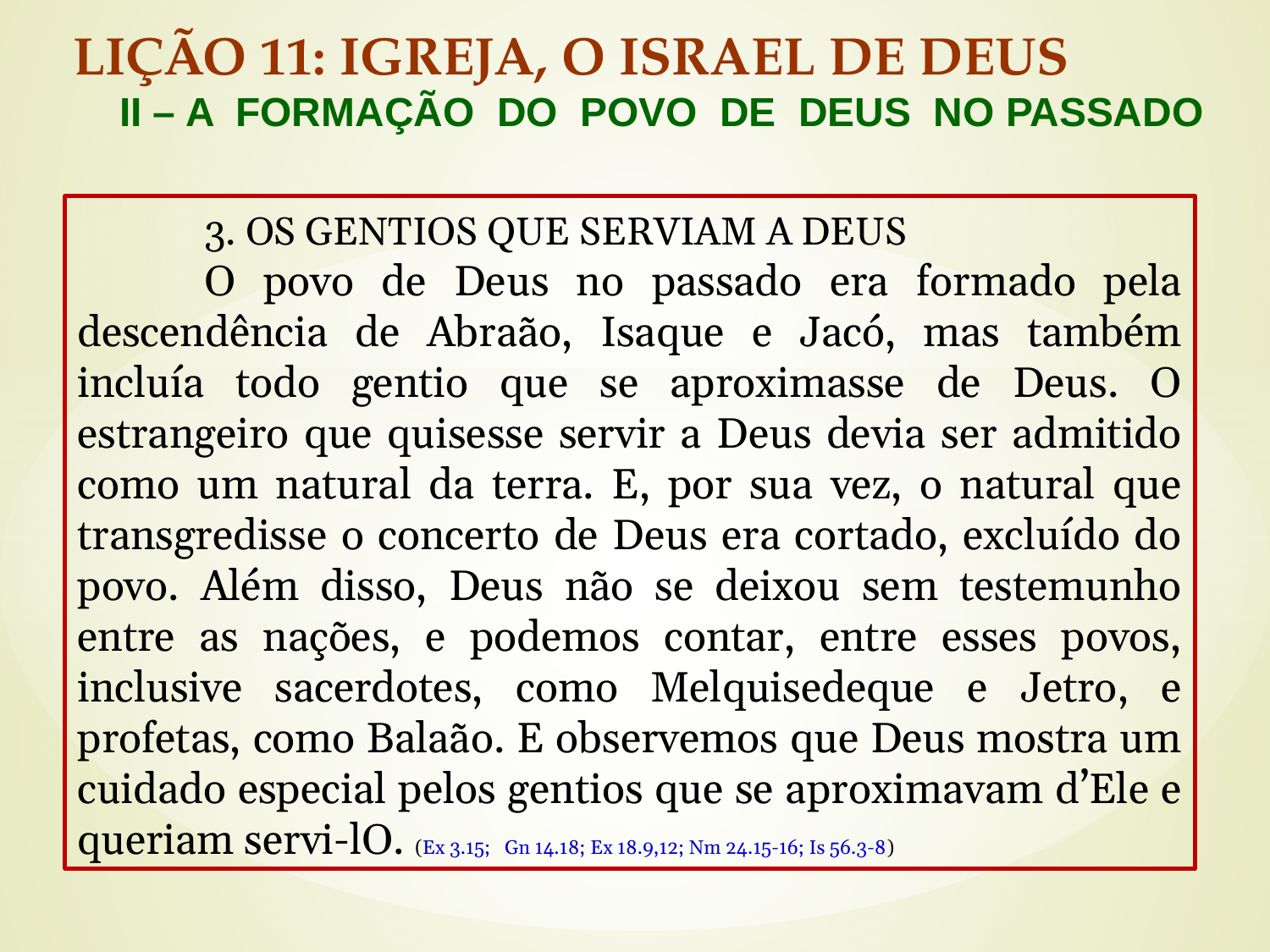

LIÇÃO 11: IGREJA, O ISRAEL DE DEUS
     II – A  FORMAÇÃO  DO  POVO  DE  DEUS  NO PASSADO
	3. OS GENTIOS QUE SERVIAM A DEUS
	O povo de Deus no passado era formado pela descendência de Abraão, Isaque e Jacó, mas também incluía todo gentio que se aproximasse de Deus. O estrangeiro que quisesse servir a Deus devia ser admitido como um natural da terra. E, por sua vez, o natural que transgredisse o concerto de Deus era cortado, excluído do povo. Além disso, Deus não se deixou sem testemunho entre as nações, e podemos contar, entre esses povos, inclusive sacerdotes, como Melquisedeque e Jetro, e profetas, como Balaão. E observemos que Deus mostra um cuidado especial pelos gentios que se aproximavam d’Ele e queriam servi-lO. (Ex 3.15;   Gn 14.18; Ex 18.9,12; Nm 24.15-16; Is 56.3-8)